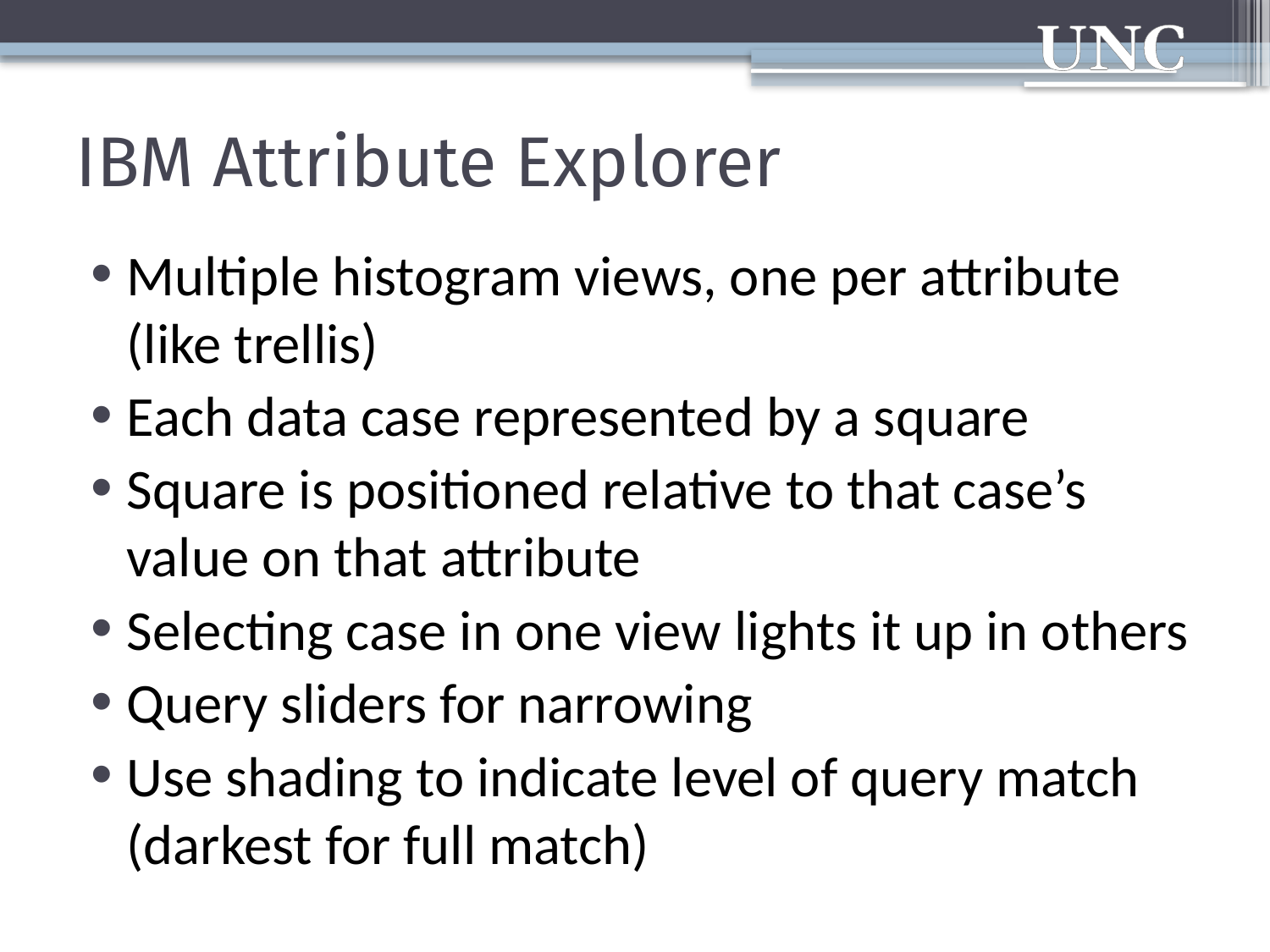

# IBM Attribute Explorer
Multiple histogram views, one per attribute (like trellis)
Each data case represented by a square
Square is positioned relative to that case’s value on that attribute
Selecting case in one view lights it up in others
Query sliders for narrowing
Use shading to indicate level of query match (darkest for full match)